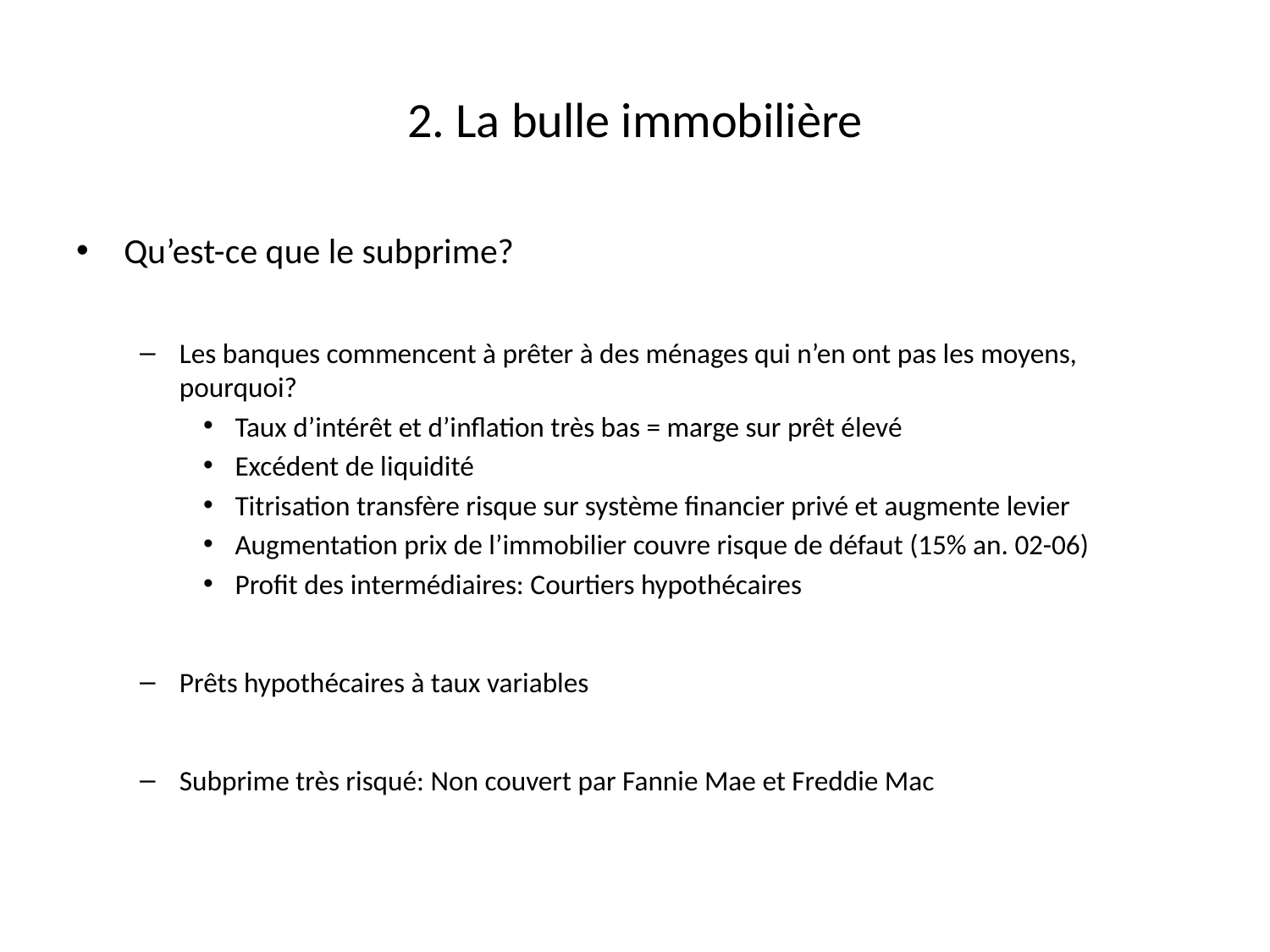

# 2. La bulle immobilière
Qu’est-ce que le subprime?

Les banques commencent à prêter à des ménages qui n’en ont pas les moyens, pourquoi?
Taux d’intérêt et d’inflation très bas = marge sur prêt élevé
Excédent de liquidité
Titrisation transfère risque sur système financier privé et augmente levier
Augmentation prix de l’immobilier couvre risque de défaut (15% an. 02-06)
Profit des intermédiaires: Courtiers hypothécaires

Prêts hypothécaires à taux variables

Subprime très risqué: Non couvert par Fannie Mae et Freddie Mac